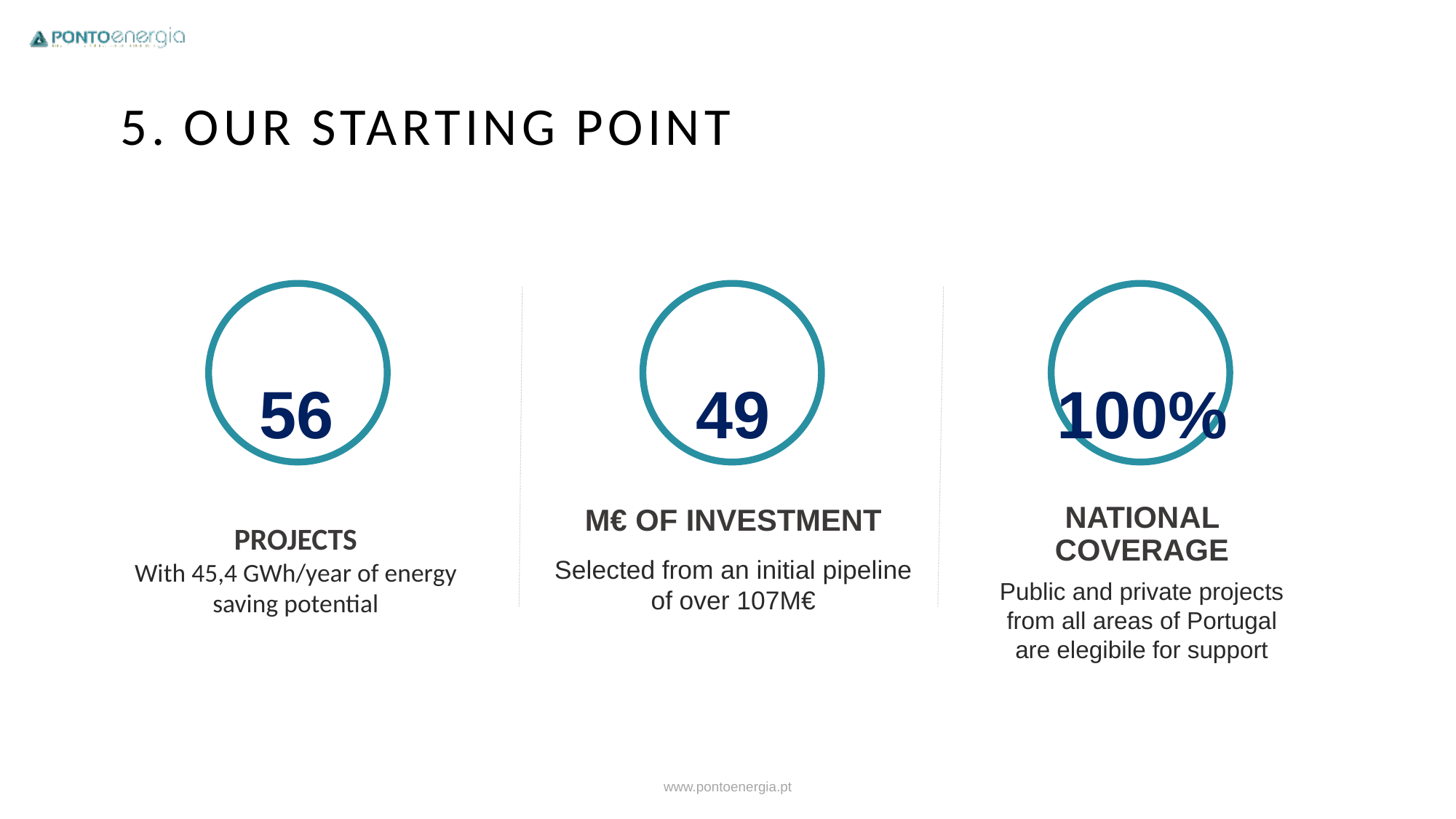

5. Our starting point

56

49

100%

PROJECTS
With 45,4 GWh/year of energy saving potential
NATIONAL COVERAGE
Public and private projects from all areas of Portugal are elegibile for support
M€ OF INVESTMENT
Selected from an initial pipeline of over 107M€